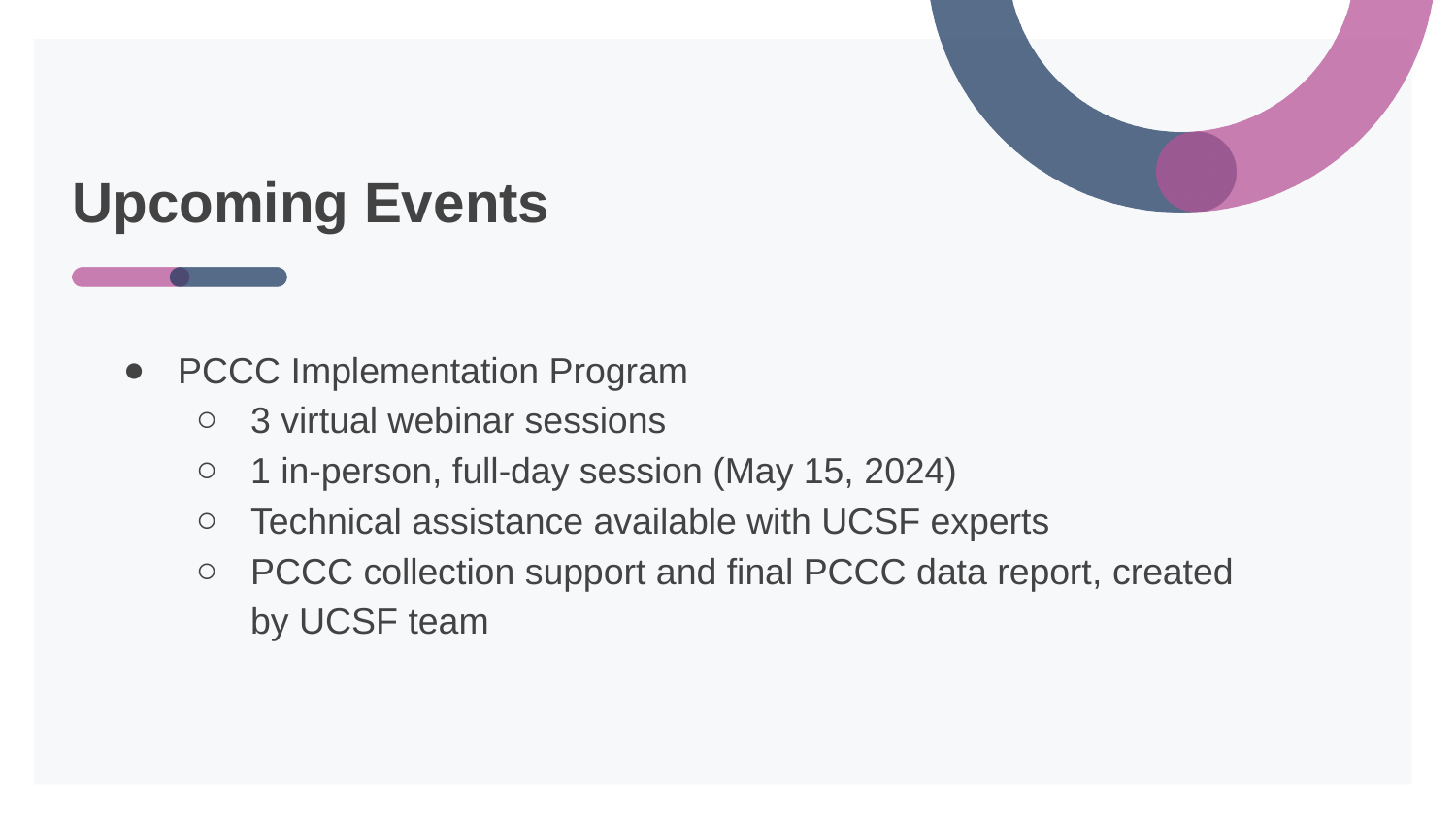

# Upcoming Events
PCCC Implementation Program
3 virtual webinar sessions
1 in-person, full-day session (May 15, 2024)
Technical assistance available with UCSF experts
PCCC collection support and final PCCC data report, created by UCSF team